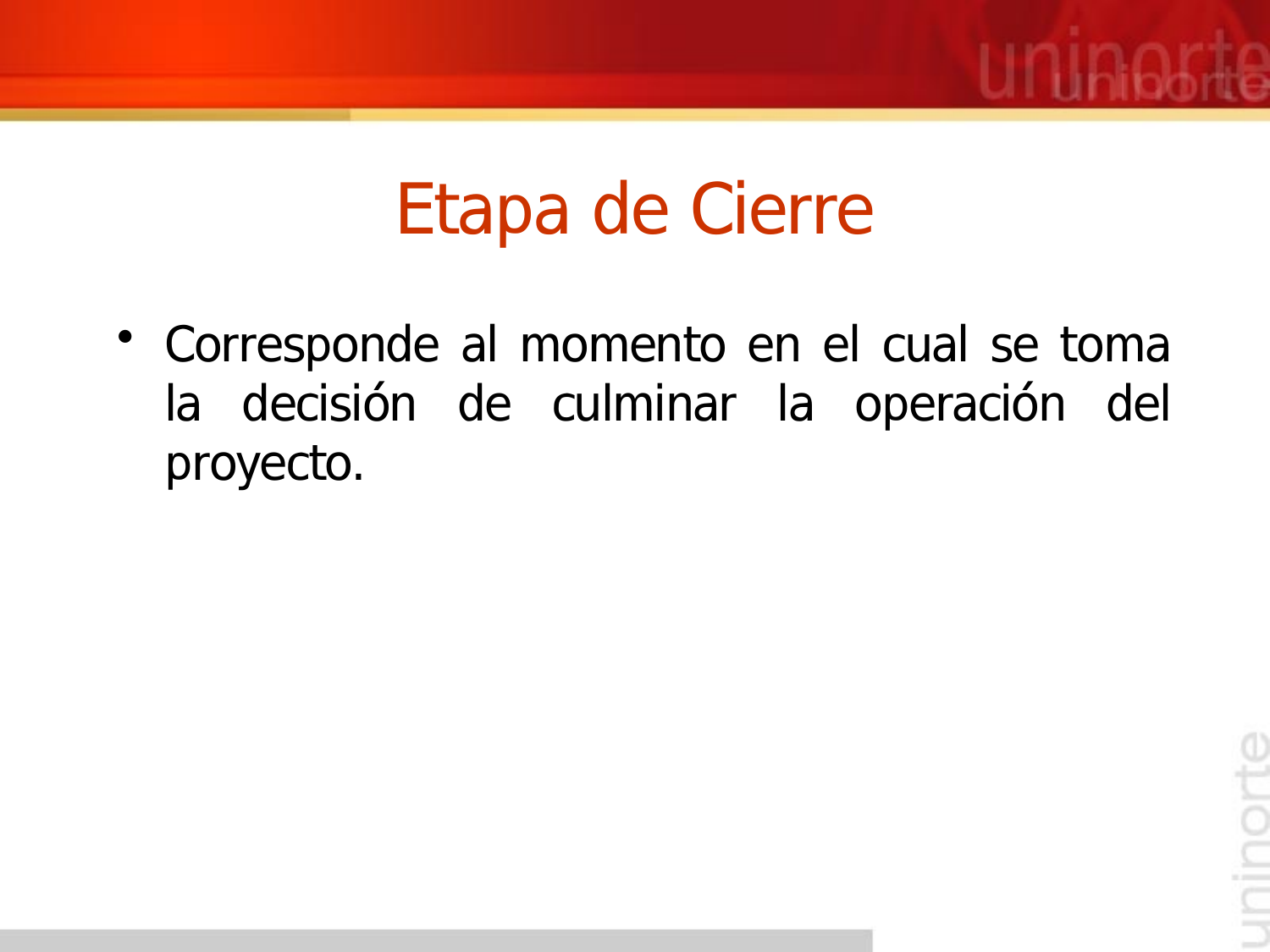

# Etapa de Cierre
Corresponde al momento en el cual se toma la decisión de culminar la operación del proyecto.